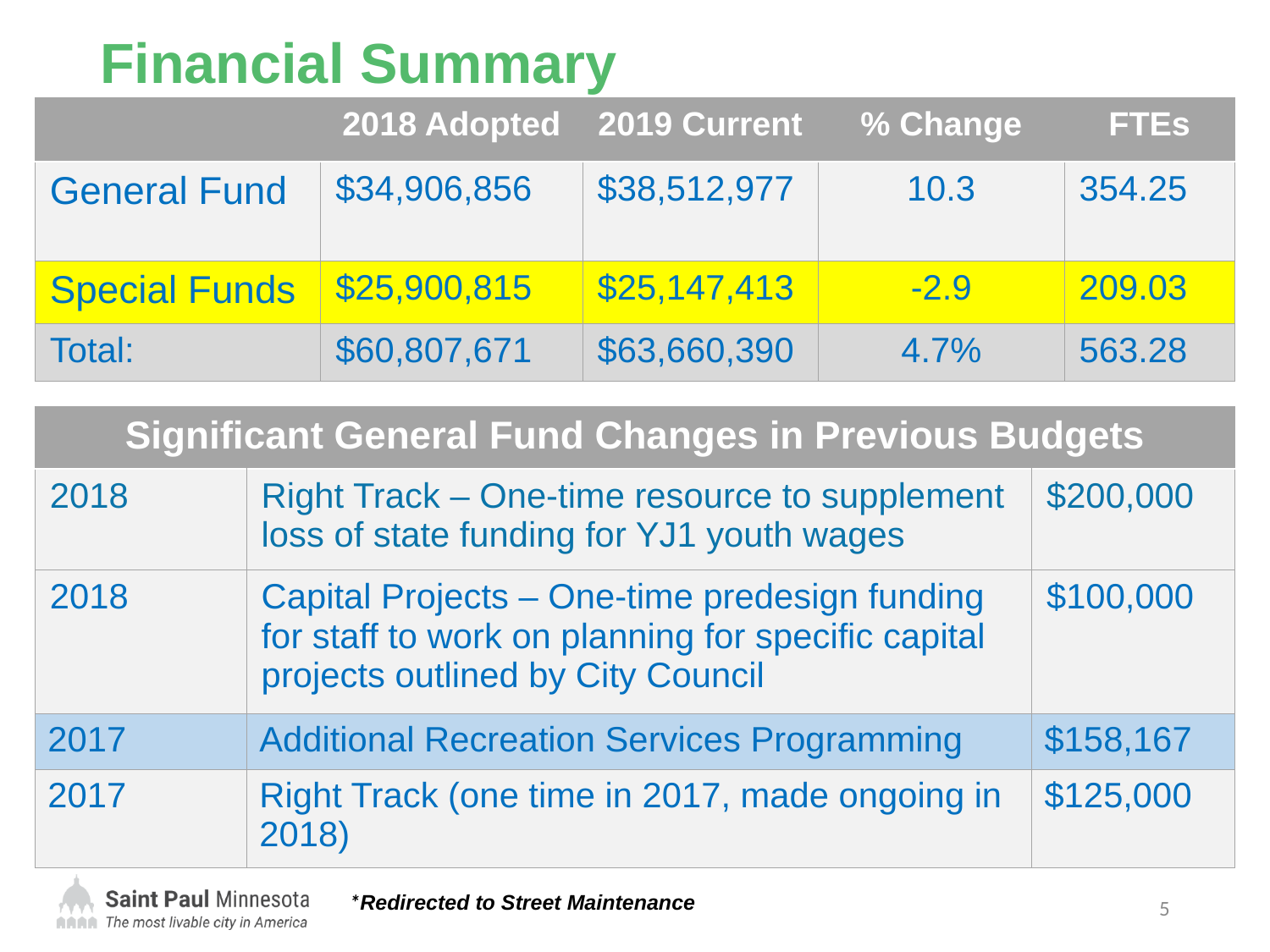

# Financial Summary
|  | 2018 Adopted | 2019 Current | % Change | FTEs |
| --- | --- | --- | --- | --- |
| General Fund | $34,906,856 | $38,512,977 | 10.3 | 354.25 |
| Special Funds | $25,900,815 | $25,147,413 | -2.9 | 209.03 |
| Total: | $60,807,671 | $63,660,390 | 4.7% | 563.28 |
| Significant General Fund Changes in Previous Budgets |  |  |
| --- | --- | --- |
| 2018 | Right Track – One-time resource to supplement loss of state funding for YJ1 youth wages | $200,000 |
| 2018 | Capital Projects – One-time predesign funding for staff to work on planning for specific capital projects outlined by City Council | $100,000 |
| 2017 | Additional Recreation Services Programming | $158,167 |
| 2017 | Right Track (one time in 2017, made ongoing in 2018) | $125,000 |
5
*Redirected to Street Maintenance